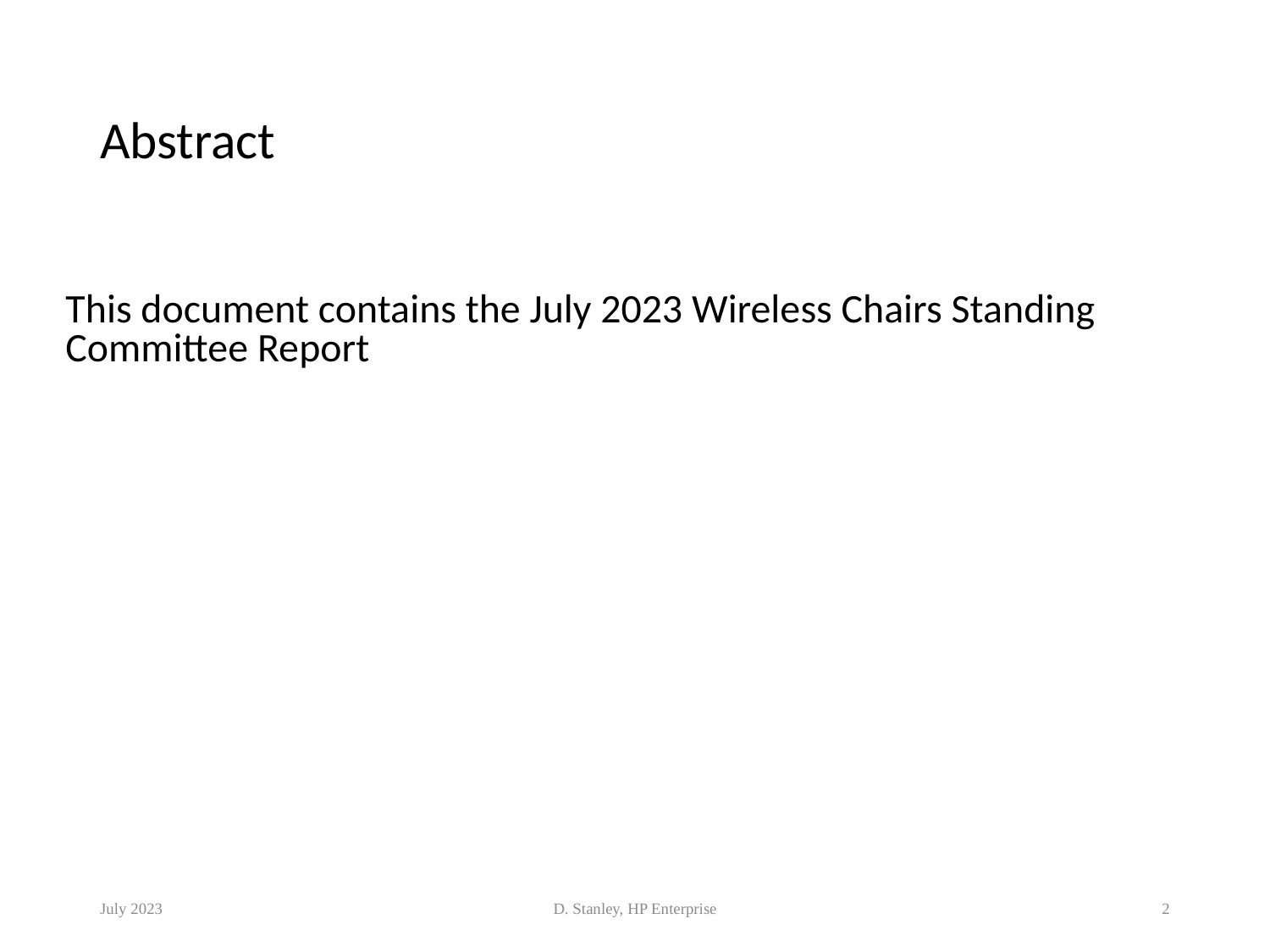

# Abstract
This document contains the July 2023 Wireless Chairs Standing Committee Report

July 2023
D. Stanley, HP Enterprise
2